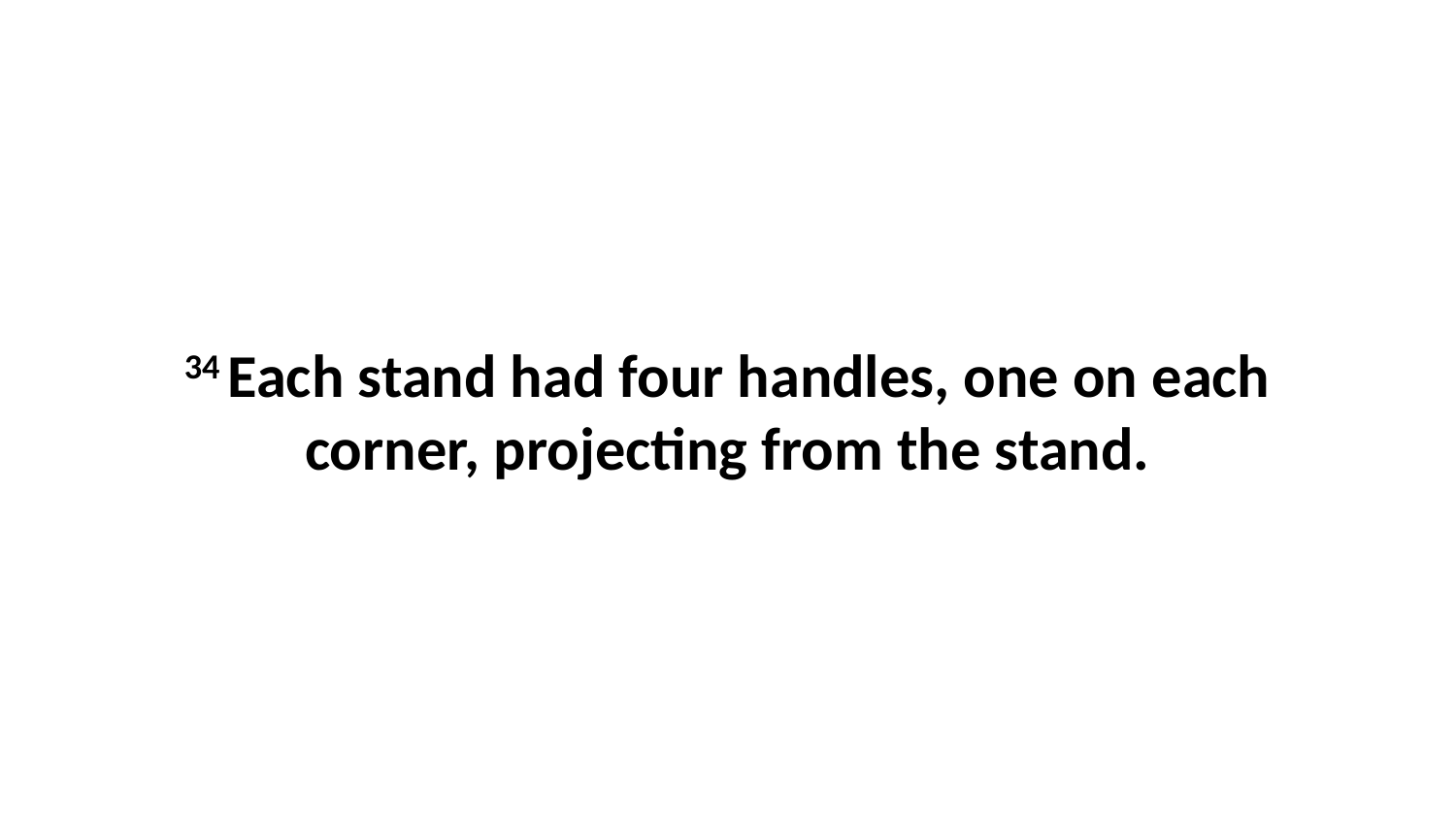

34 Each stand had four handles, one on each corner, projecting from the stand.